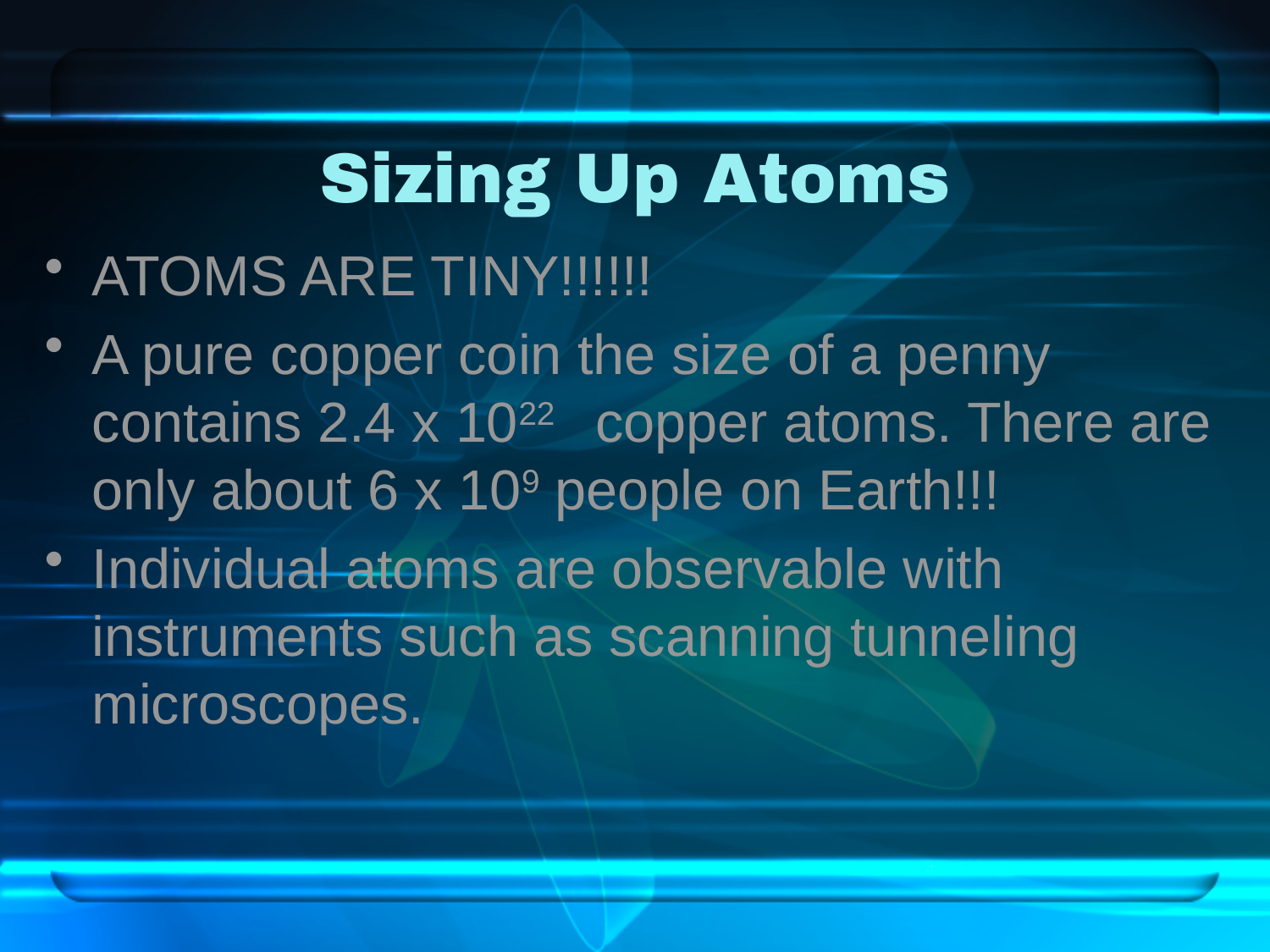

# Sizing Up Atoms
ATOMS ARE TINY!!!!!!
A pure copper coin the size of a penny contains 2.4 x 1022   copper atoms. There are only about 6 x 109 people on Earth!!!
Individual atoms are observable with instruments such as scanning tunneling microscopes.